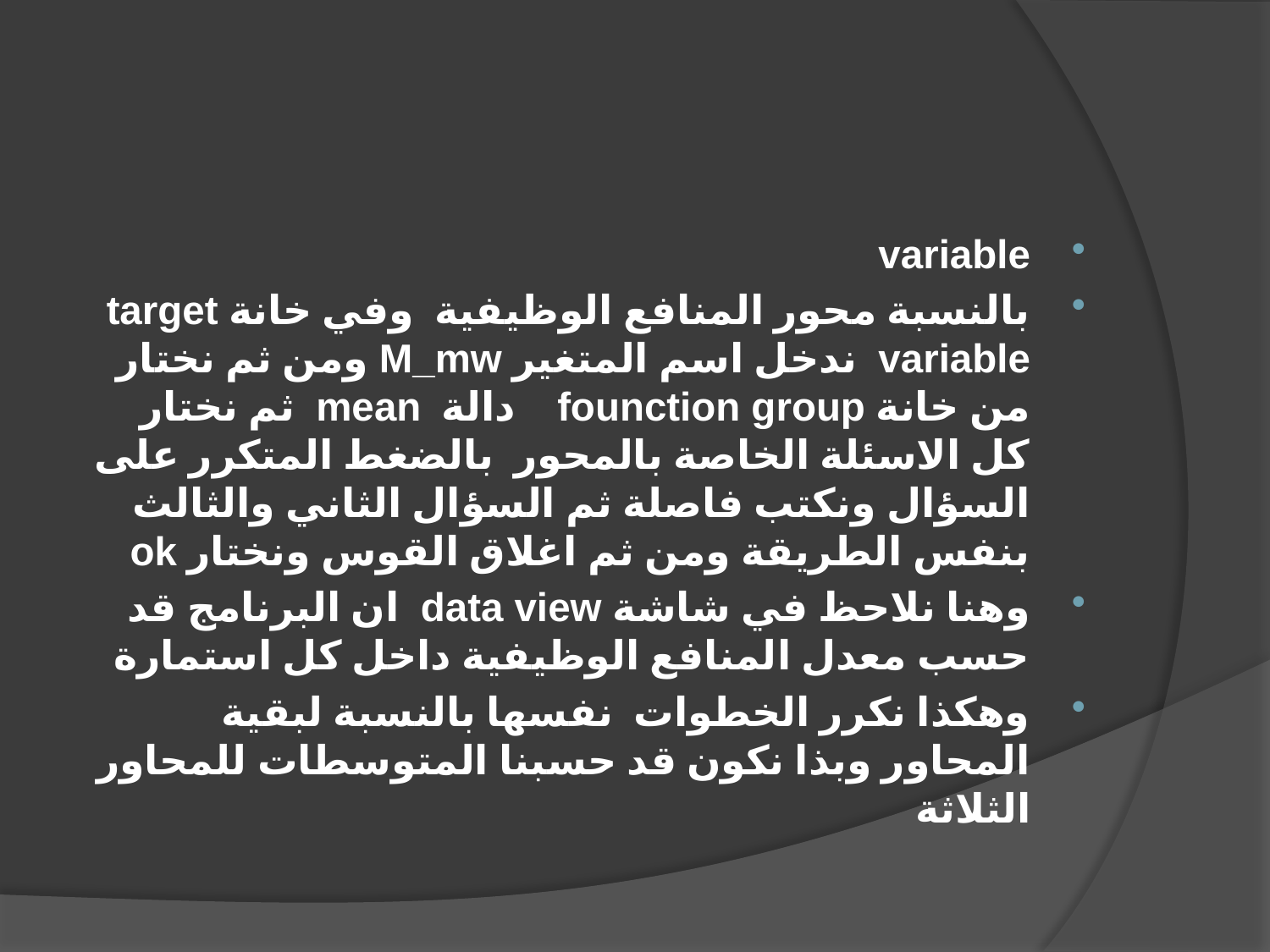

#
variable
بالنسبة محور المنافع الوظيفية  وفي خانة target variable  ندخل اسم المتغير M_mw ومن ثم نختار من خانة founction group    دالة  mean  ثم نختار كل الاسئلة الخاصة بالمحور  بالضغط المتكرر على السؤال ونكتب فاصلة ثم السؤال الثاني والثالث بنفس الطريقة ومن ثم اغلاق القوس ونختار ok
وهنا نلاحظ في شاشة data view  ان البرنامج قد حسب معدل المنافع الوظيفية داخل كل استمارة
وهكذا نكرر الخطوات  نفسها بالنسبة لبقية المحاور وبذا نكون قد حسبنا المتوسطات للمحاور الثلاثة